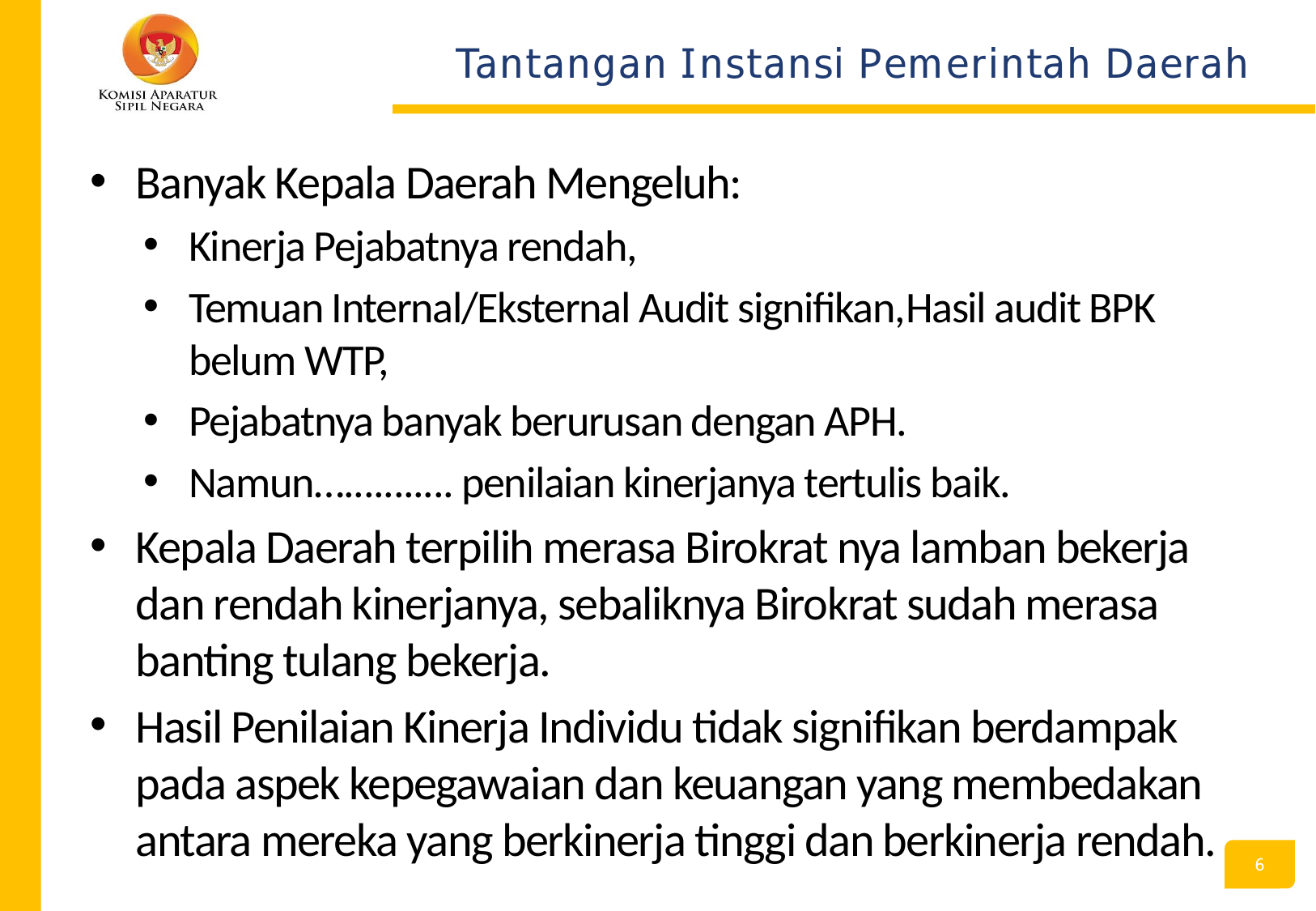

# Tantangan Instansi Pemerintah Daerah
Banyak Kepala Daerah Mengeluh:
Kinerja Pejabatnya rendah,
Temuan Internal/Eksternal Audit signifikan,Hasil audit BPK belum WTP,
Pejabatnya banyak berurusan dengan APH.
Namun…........... penilaian kinerjanya tertulis baik.
Kepala Daerah terpilih merasa Birokrat nya lamban bekerja dan rendah kinerjanya, sebaliknya Birokrat sudah merasa banting tulang bekerja.
Hasil Penilaian Kinerja Individu tidak signifikan berdampak pada aspek kepegawaian dan keuangan yang membedakan antara mereka yang berkinerja tinggi dan berkinerja rendah.
6